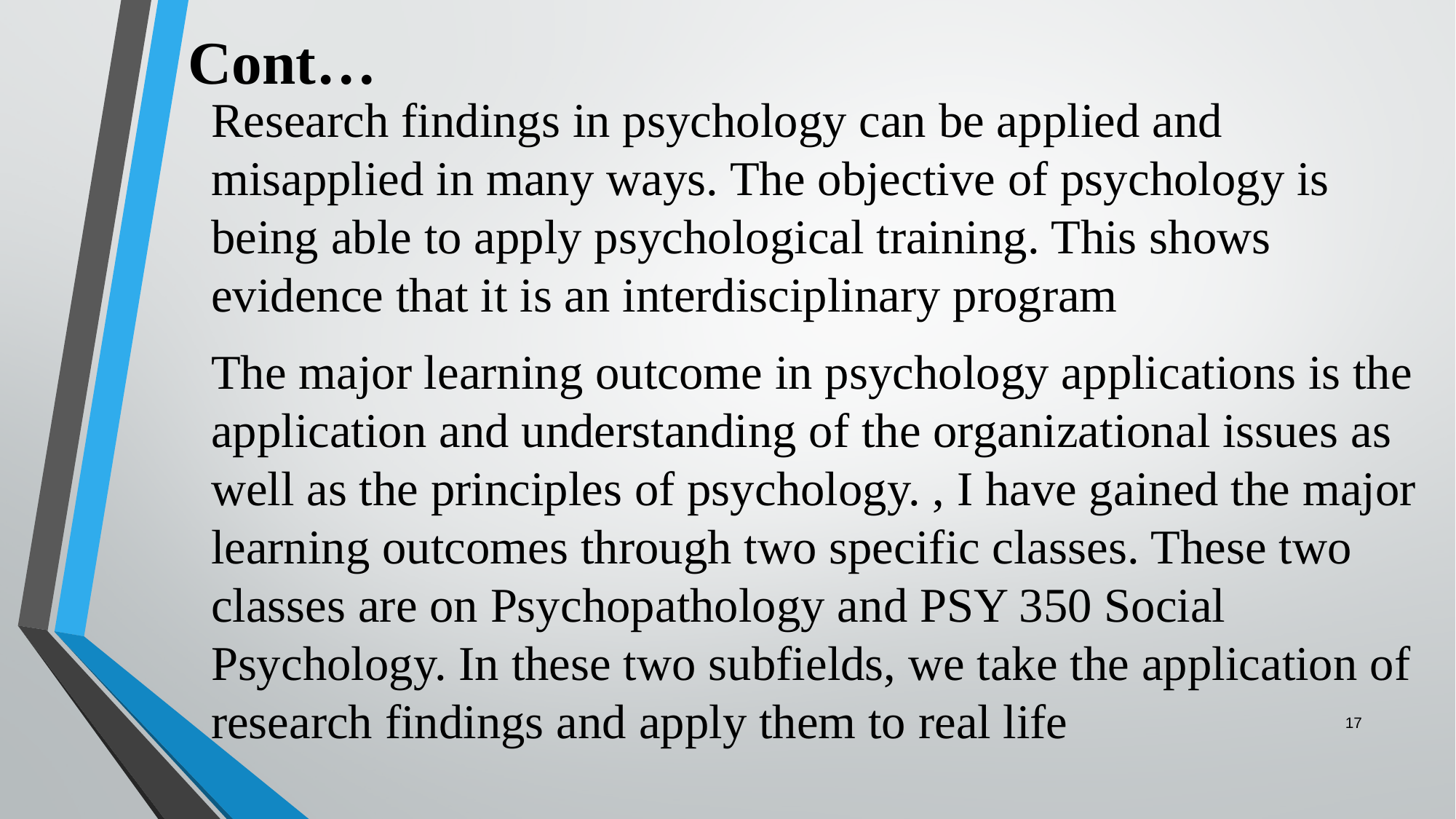

# Cont…
Research findings in psychology can be applied and misapplied in many ways. The objective of psychology is being able to apply psychological training. This shows evidence that it is an interdisciplinary program
The major learning outcome in psychology applications is the application and understanding of the organizational issues as well as the principles of psychology. , I have gained the major learning outcomes through two specific classes. These two classes are on Psychopathology and PSY 350 Social Psychology. In these two subfields, we take the application of research findings and apply them to real life
17